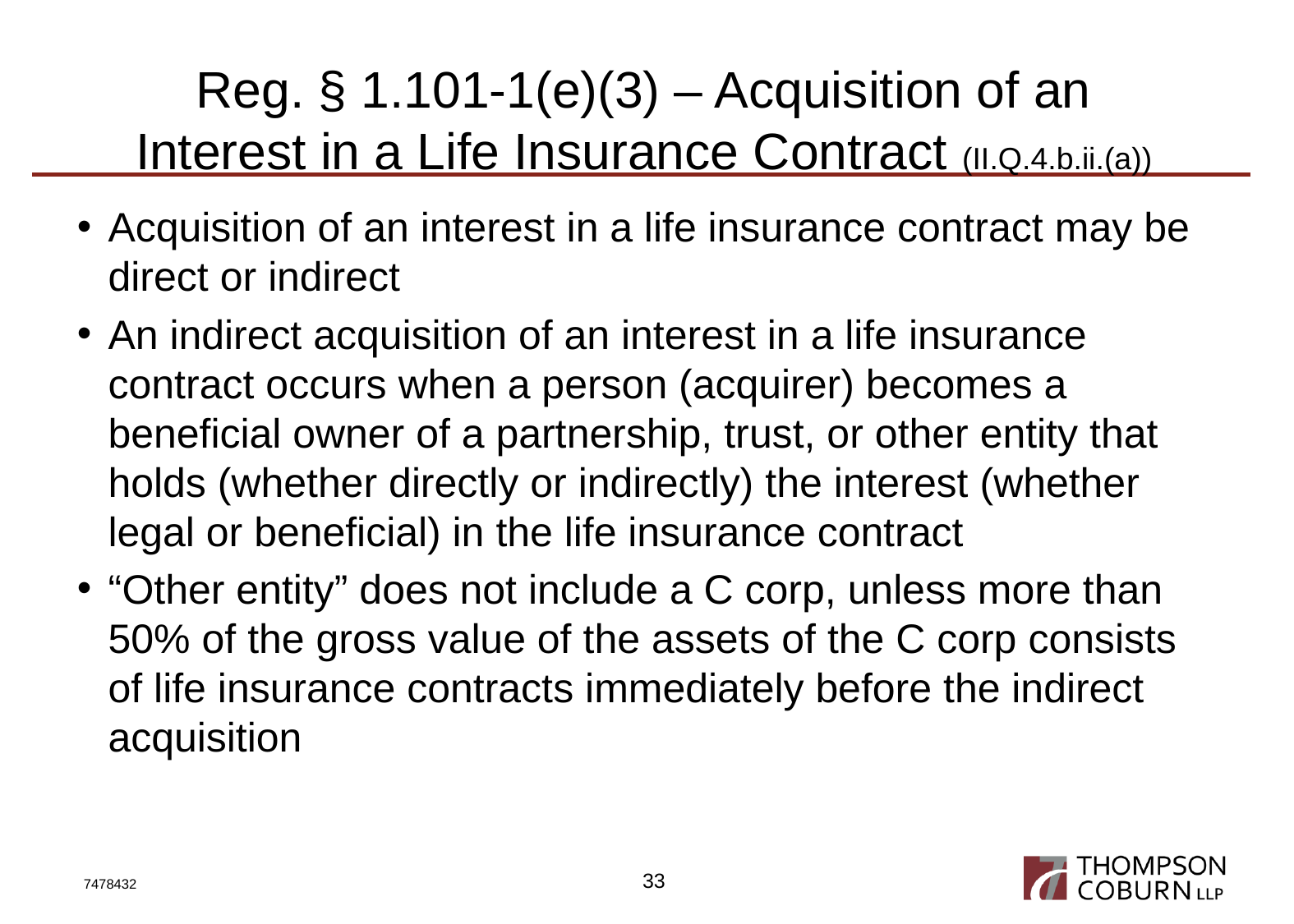

# Reg. § 1.101-1(e)(3) – Acquisition of an Interest in a Life Insurance Contract (II.Q.4.b.ii.(a))
Acquisition of an interest in a life insurance contract may be direct or indirect
An indirect acquisition of an interest in a life insurance contract occurs when a person (acquirer) becomes a beneficial owner of a partnership, trust, or other entity that holds (whether directly or indirectly) the interest (whether legal or beneficial) in the life insurance contract
“Other entity” does not include a C corp, unless more than 50% of the gross value of the assets of the C corp consists of life insurance contracts immediately before the indirect acquisition